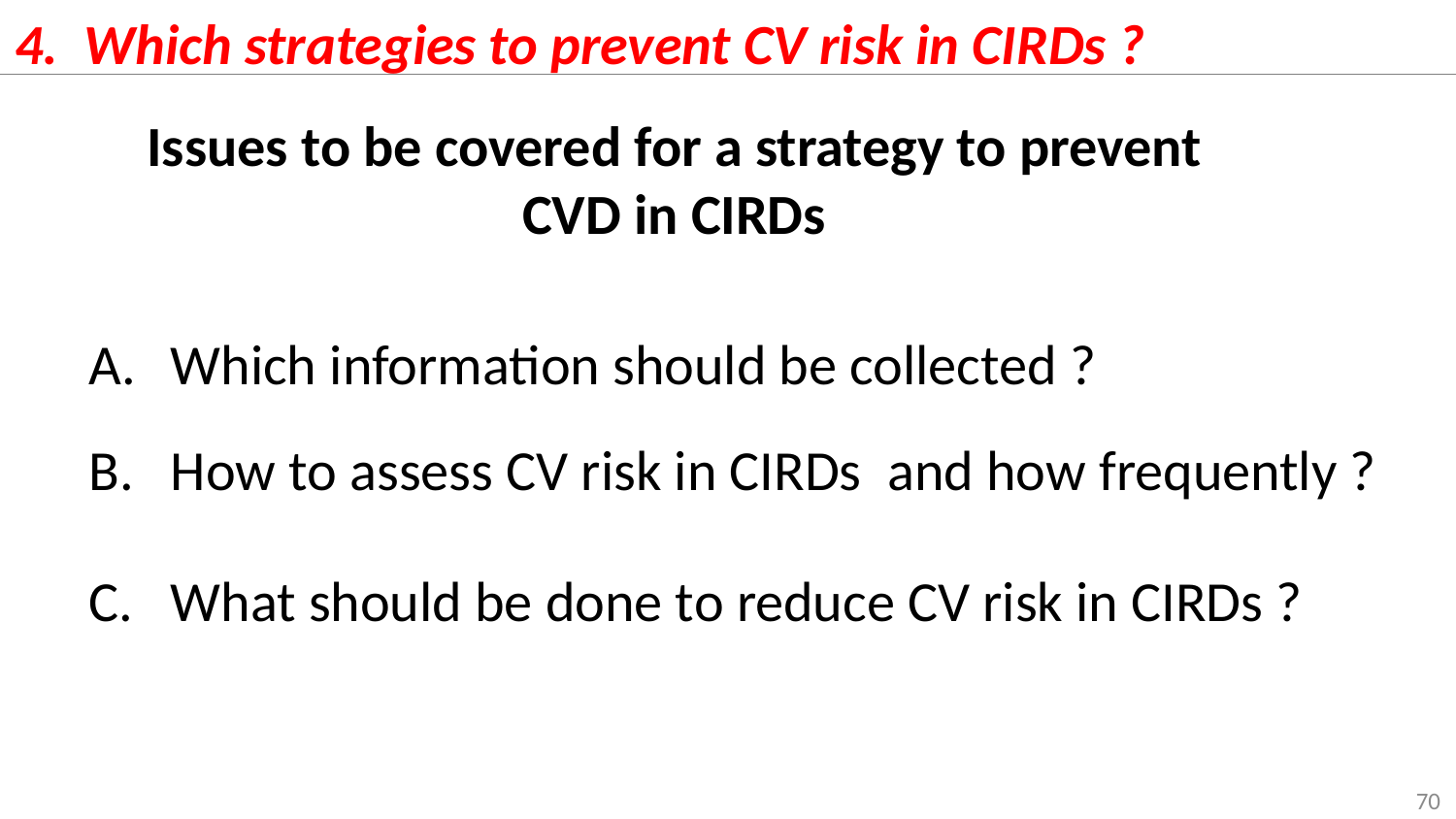

4.  Which strategies to prevent CV risk in CIRDs ?
# Issues to be covered for a strategy to prevent CVD in CIRDs
Which information should be collected ?

How to assess CV risk in CIRDs  and how frequently ?

What should be done to reduce CV risk in CIRDs ?

70